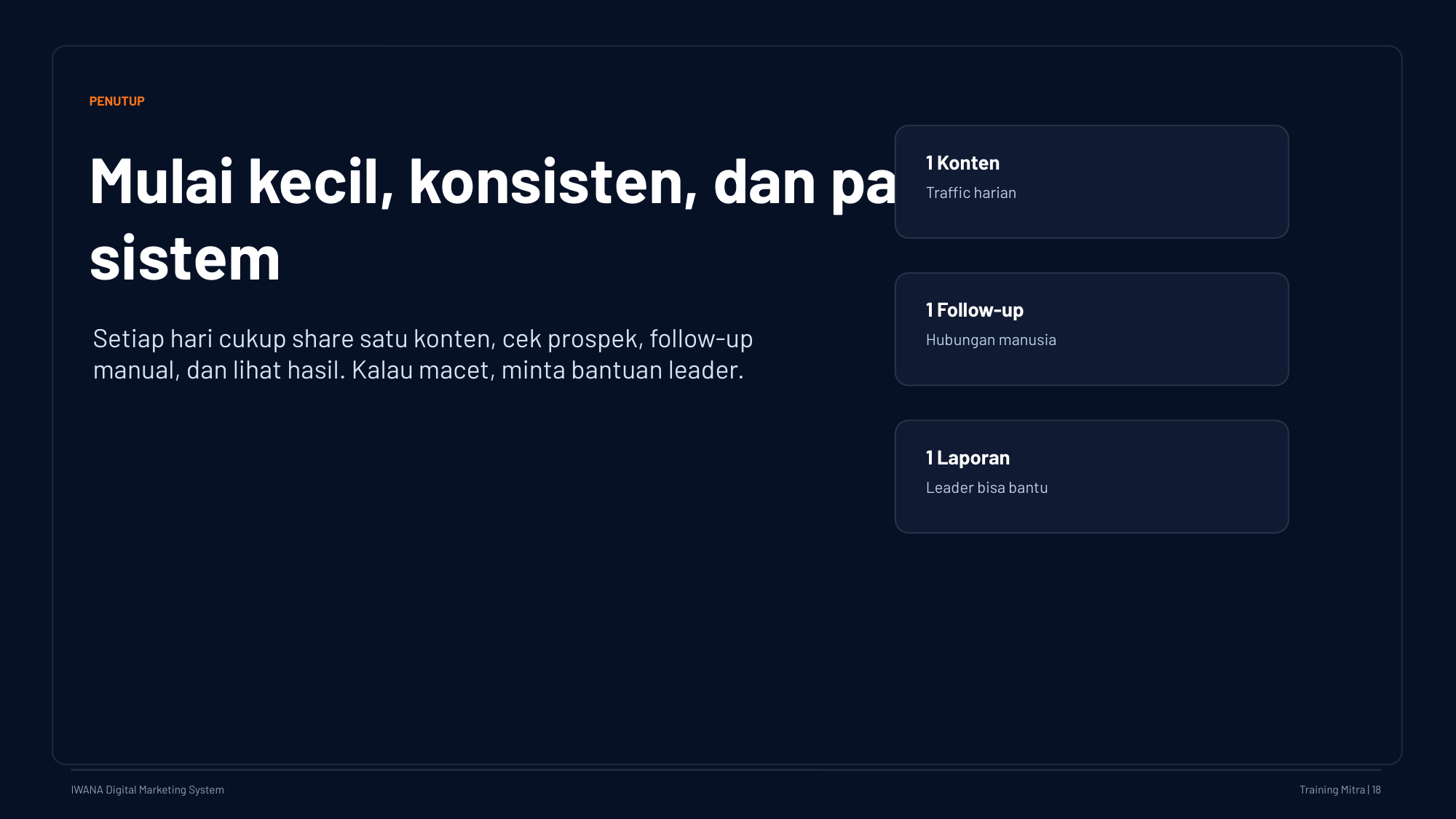

PENUTUP

Mulai kecil, konsisten, dan pakai sistem
1 Konten
Traffic harian

1 Follow-up
Setiap hari cukup share satu konten, cek prospek, follow-up manual, dan lihat hasil. Kalau macet, minta bantuan leader.
Hubungan manusia

1 Laporan
Leader bisa bantu

IWANA Digital Marketing System
Training Mitra | 18